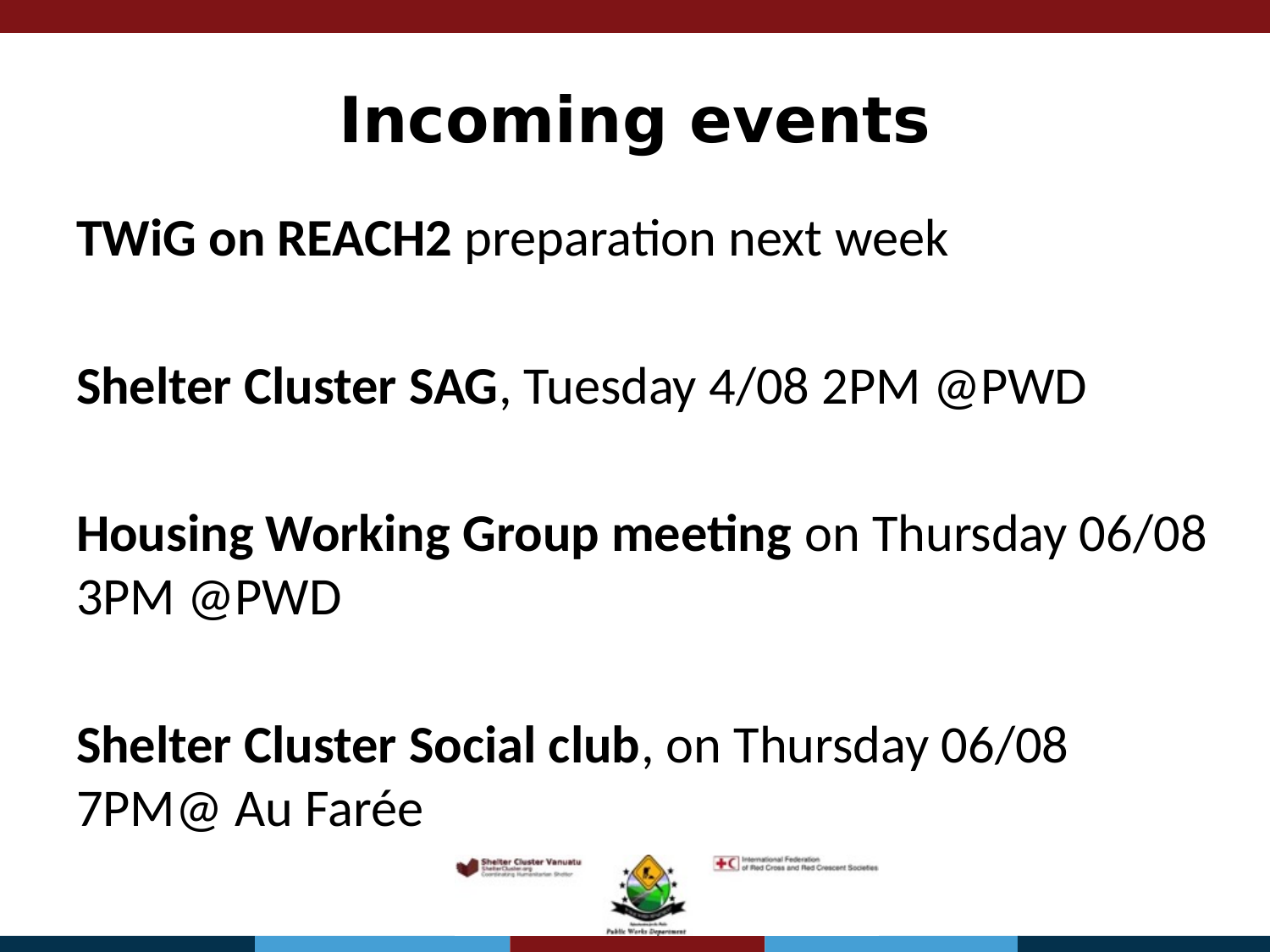

# Incoming events
TWiG on REACH2 preparation next week

Shelter Cluster SAG, Tuesday 4/08 2PM @PWD

Housing Working Group meeting on Thursday 06/08 3PM @PWD

Shelter Cluster Social club, on Thursday 06/08 7PM@ Au Farée